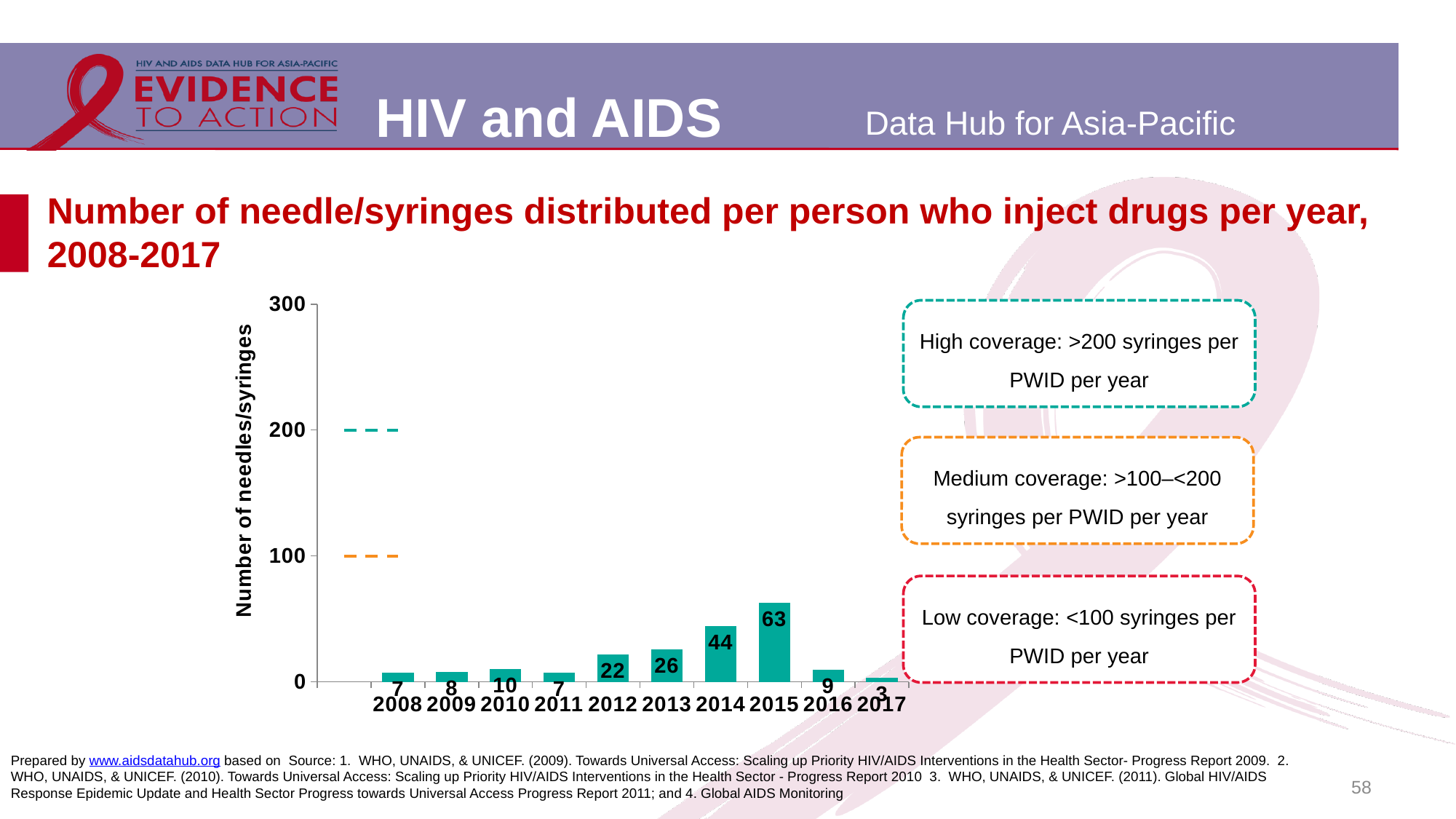

# Number of needle/syringes distributed per person who inject drugs per year, 2008-2017

[unsupported chart]

High coverage: >200 syringes per PWID per year
Medium coverage: >100–<200 syringes per PWID per year
Low coverage: <100 syringes per PWID per year
Prepared by www.aidsdatahub.org based on  Source: 1.  WHO, UNAIDS, & UNICEF. (2009). Towards Universal Access: Scaling up Priority HIV/AIDS Interventions in the Health Sector- Progress Report 2009.  2.  WHO, UNAIDS, & UNICEF. (2010). Towards Universal Access: Scaling up Priority HIV/AIDS Interventions in the Health Sector - Progress Report 2010  3.  WHO, UNAIDS, & UNICEF. (2011). Global HIV/AIDS Response Epidemic Update and Health Sector Progress towards Universal Access Progress Report 2011; and 4. Global AIDS Monitoring
58